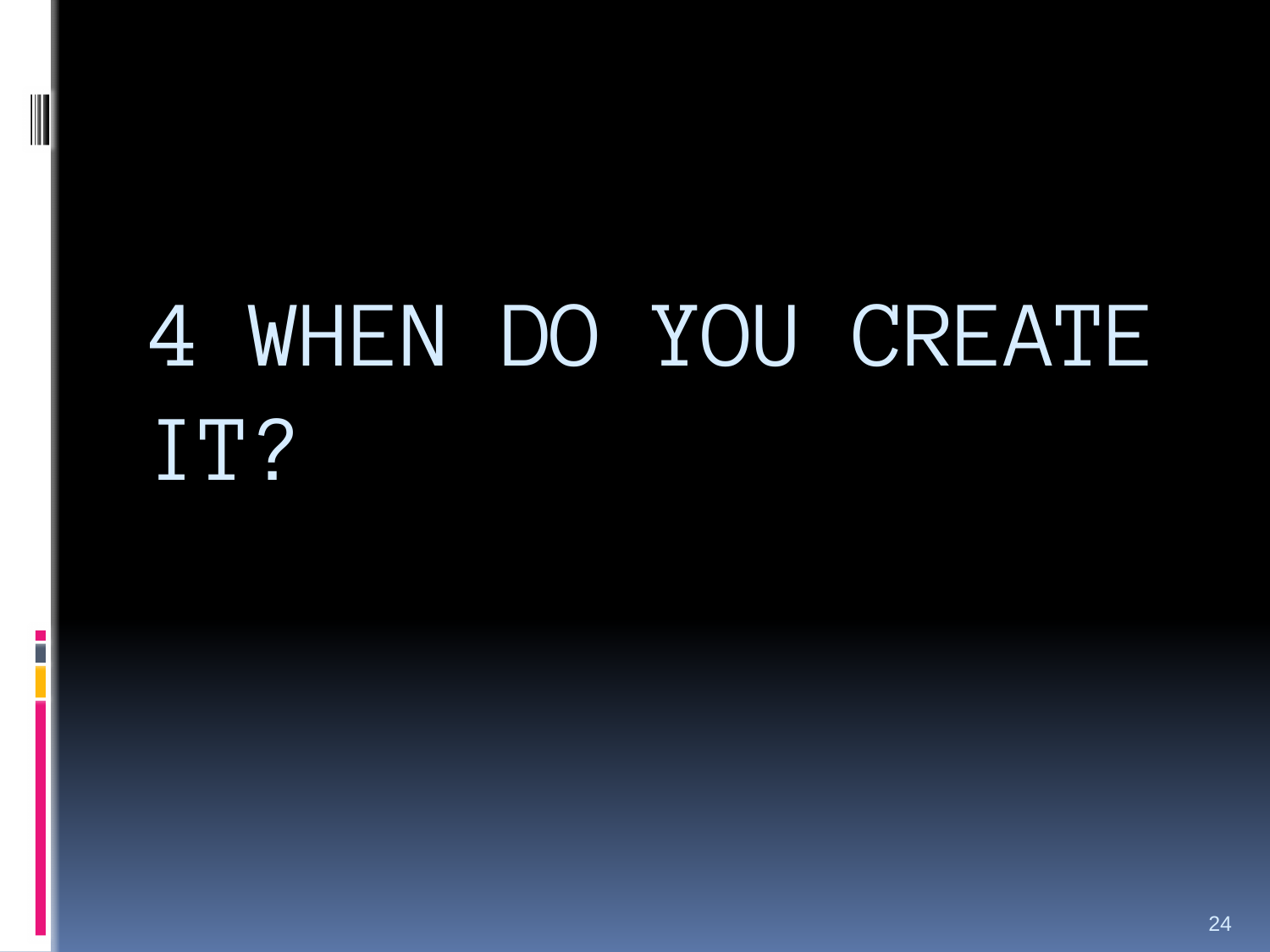

# 4 When do you create it?
24